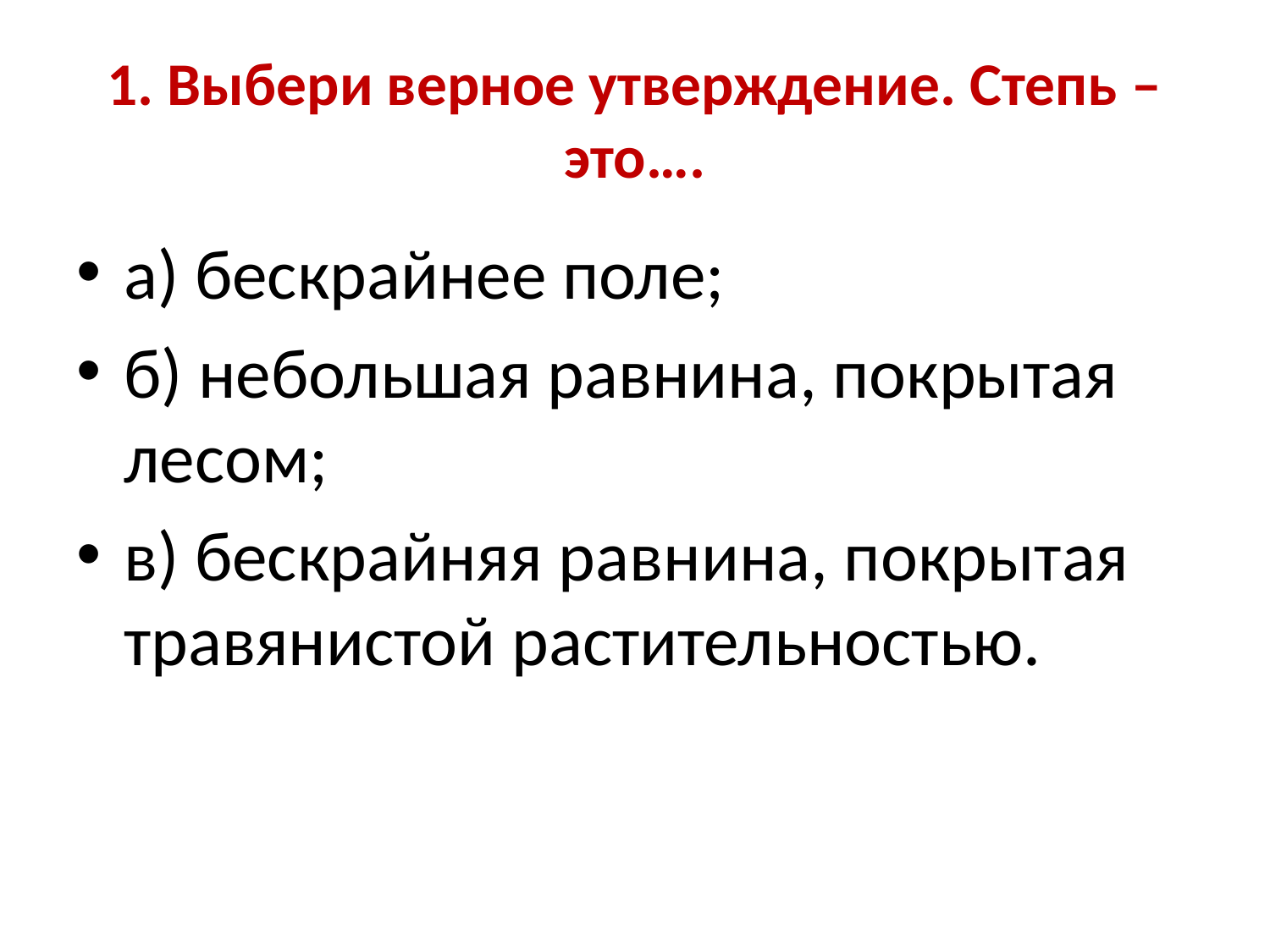

# 1. Выбери верное утверждение. Степь – это….
а) бескрайнее поле;
б) небольшая равнина, покрытая лесом;
в) бескрайняя равнина, покрытая травянистой растительностью.